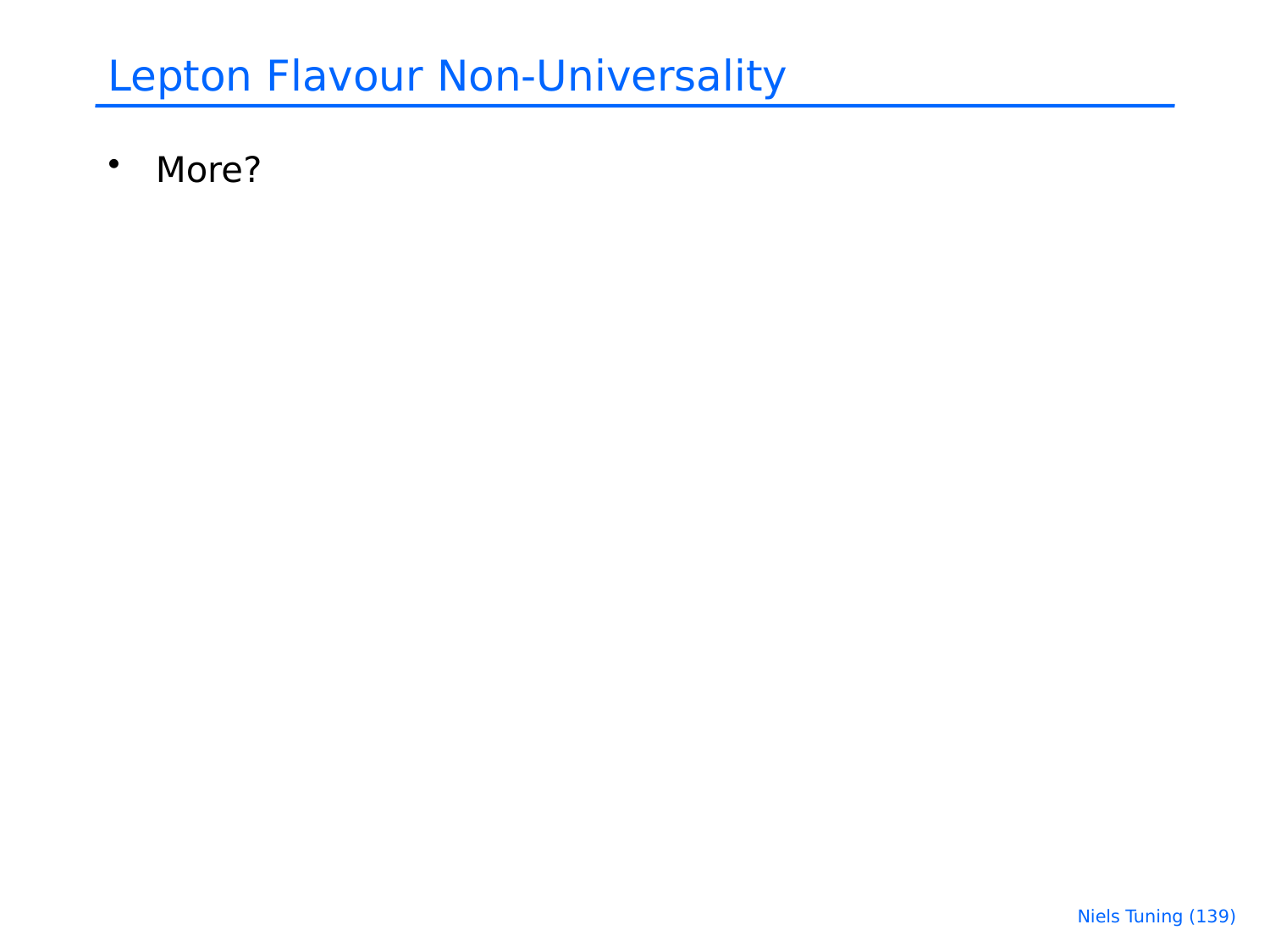

# Lepton Flavour Non-Universality
More?
Niels Tuning (139)